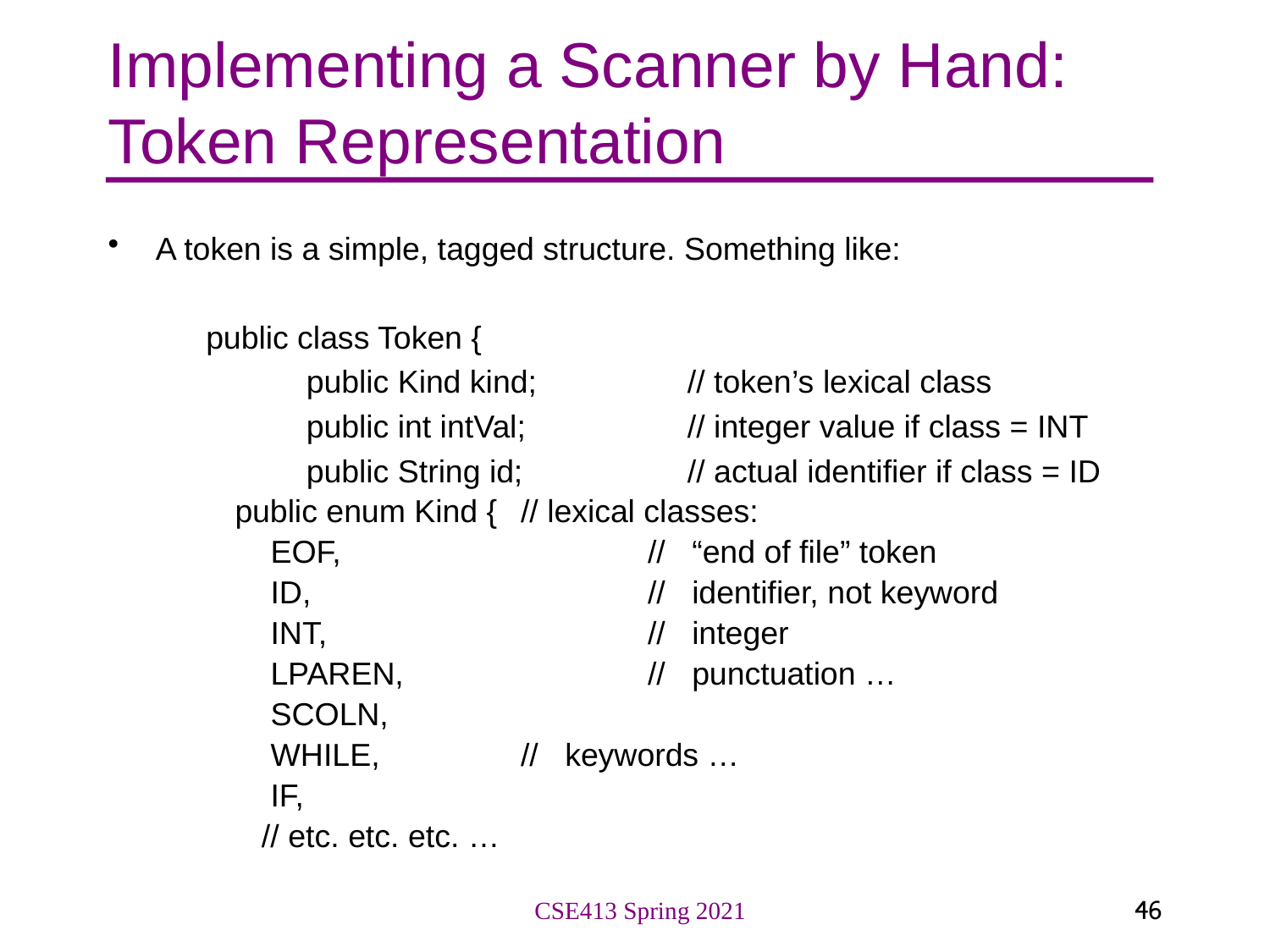

# Implementing a Scanner by Hand: Token Representation
A token is a simple, tagged structure. Something like:

   public class Token {
	public Kind kind;            	// token’s lexical class
	public int intVal;	  	// integer value if class = INT
	public String id;		// actual identifier if class = ID
public enum Kind {	// lexical classes:
    EOF,			//   “end of file” token
    ID,			//   identifier, not keyword
    INT,			//   integer
    LPAREN,		//   punctuation …
    SCOLN,
    WHILE,		//   keywords …
    IF,
   // etc. etc. etc. …
CSE413 Spring 2021
46